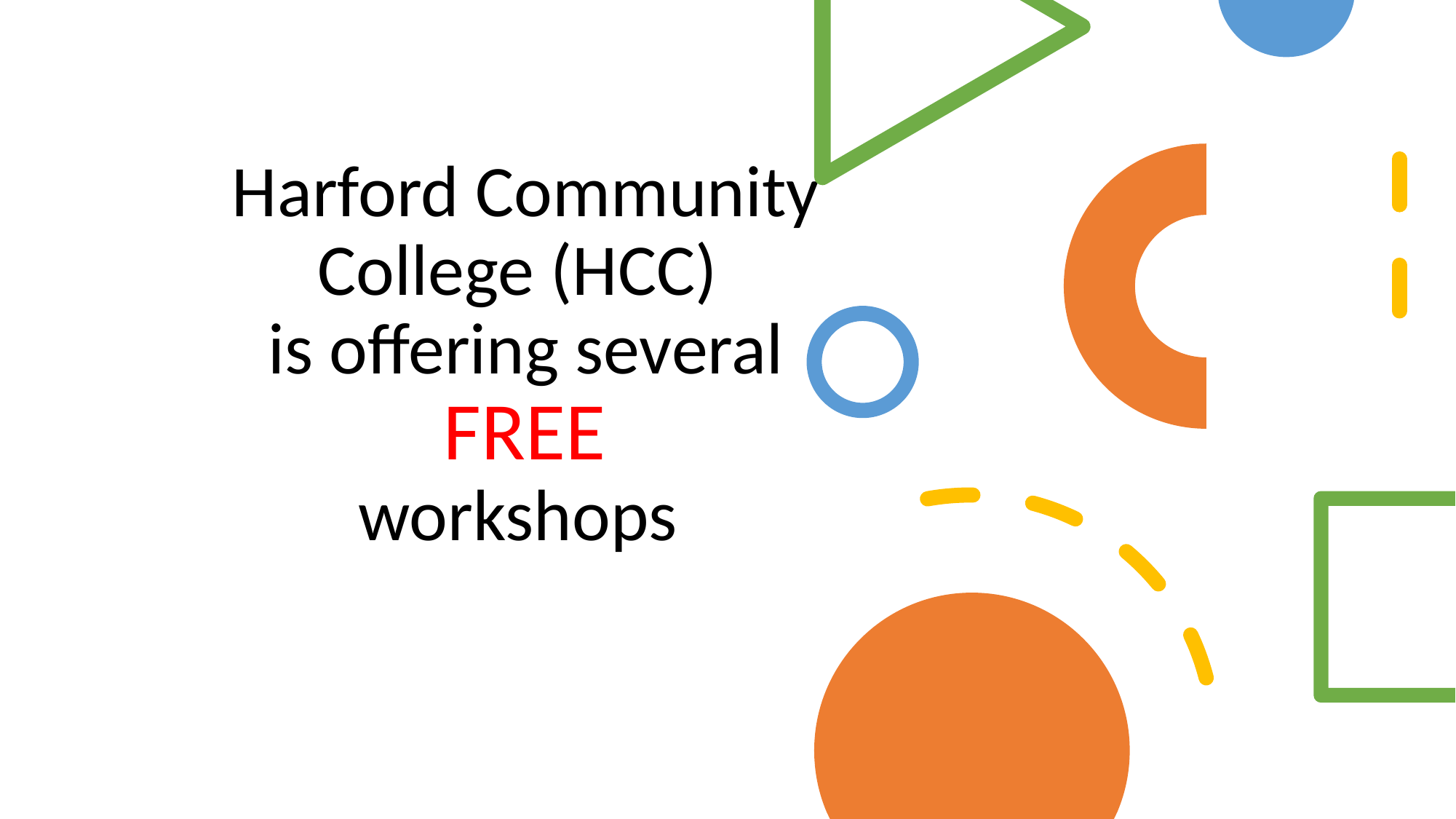

# Harford Community College (HCC) is offering several FREE workshops